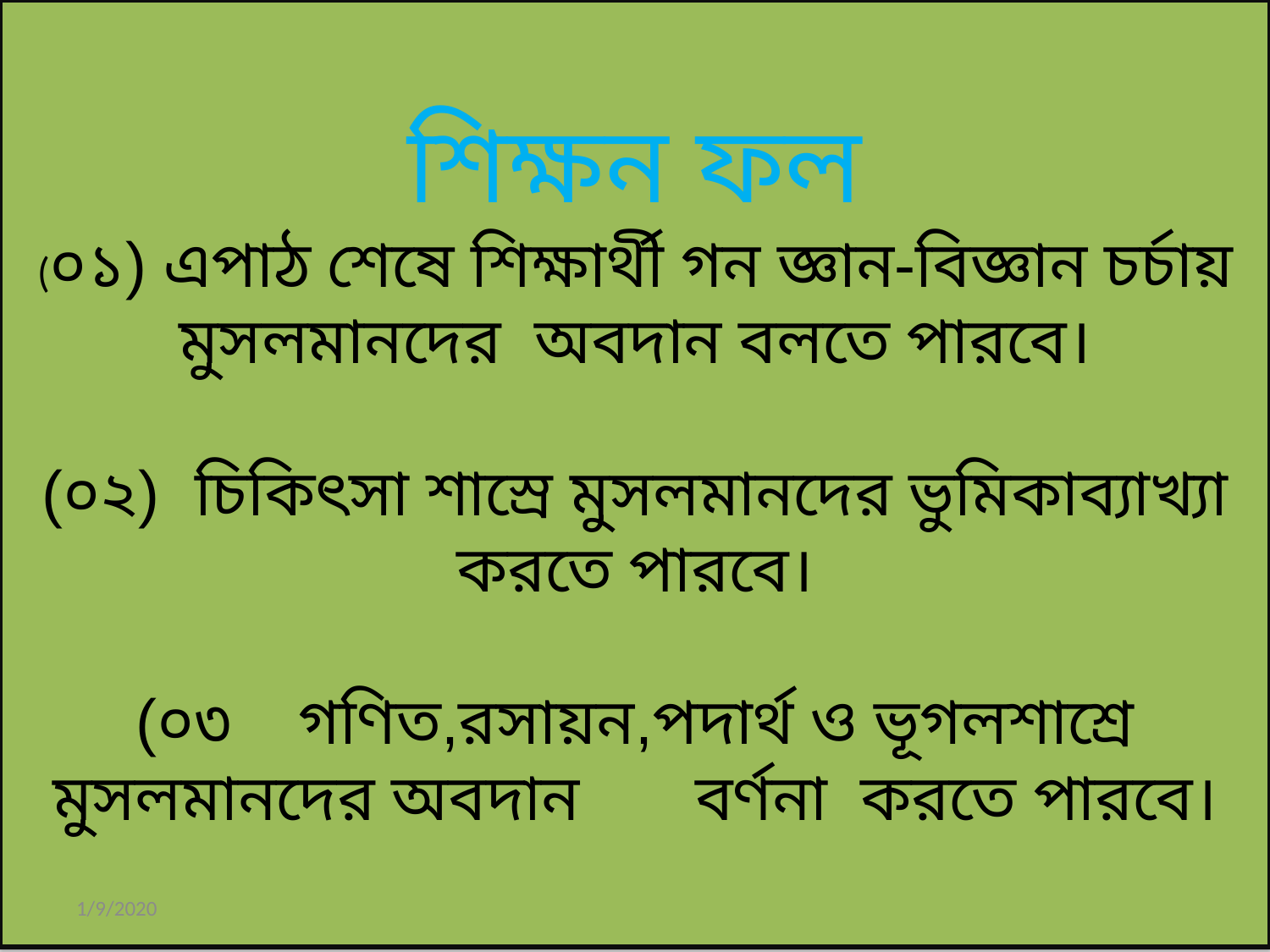

শিক্ষন ফল
(০১) এপাঠ শেষে শিক্ষার্থী গন জ্ঞান-বিজ্ঞান চর্চায় মুসলমানদের  অবদান বলতে পারবে।

(০২)  চিকিৎসা শাস্রে মুসলমানদের ভুমিকাব্যাখ্যা করতে পারবে।

(০৩    গণিত,রসায়ন,পদার্থ ও ভূগলশাশ্রে মুসলমানদের অবদান       বর্ণনা  করতে পারবে।

1/9/2020
Md.Mahabub Alam.Razzak Howlader Akademy,Madaripur.
4